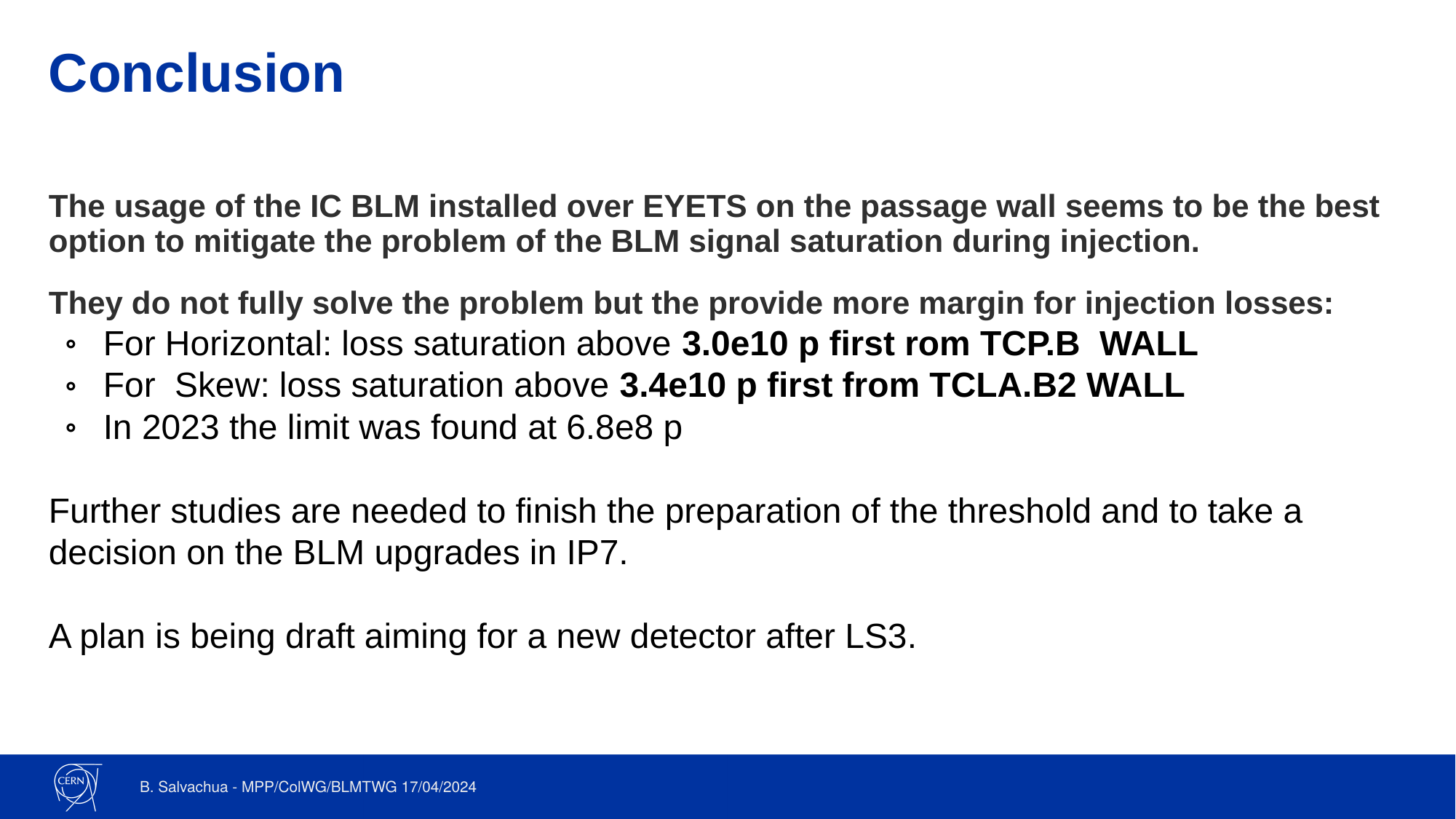

# Conclusion
The usage of the IC BLM installed over EYETS on the passage wall seems to be the best option to mitigate the problem of the BLM signal saturation during injection.
They do not fully solve the problem but the provide more margin for injection losses:
For Horizontal: loss saturation above 3.0e10 p first rom TCP.B  WALL
For  Skew: loss saturation above 3.4e10 p first from TCLA.B2 WALL
In 2023 the limit was found at 6.8e8 p

Further studies are needed to finish the preparation of the threshold and to take a decision on the BLM upgrades in IP7.

A plan is being draft aiming for a new detector after LS3.
21